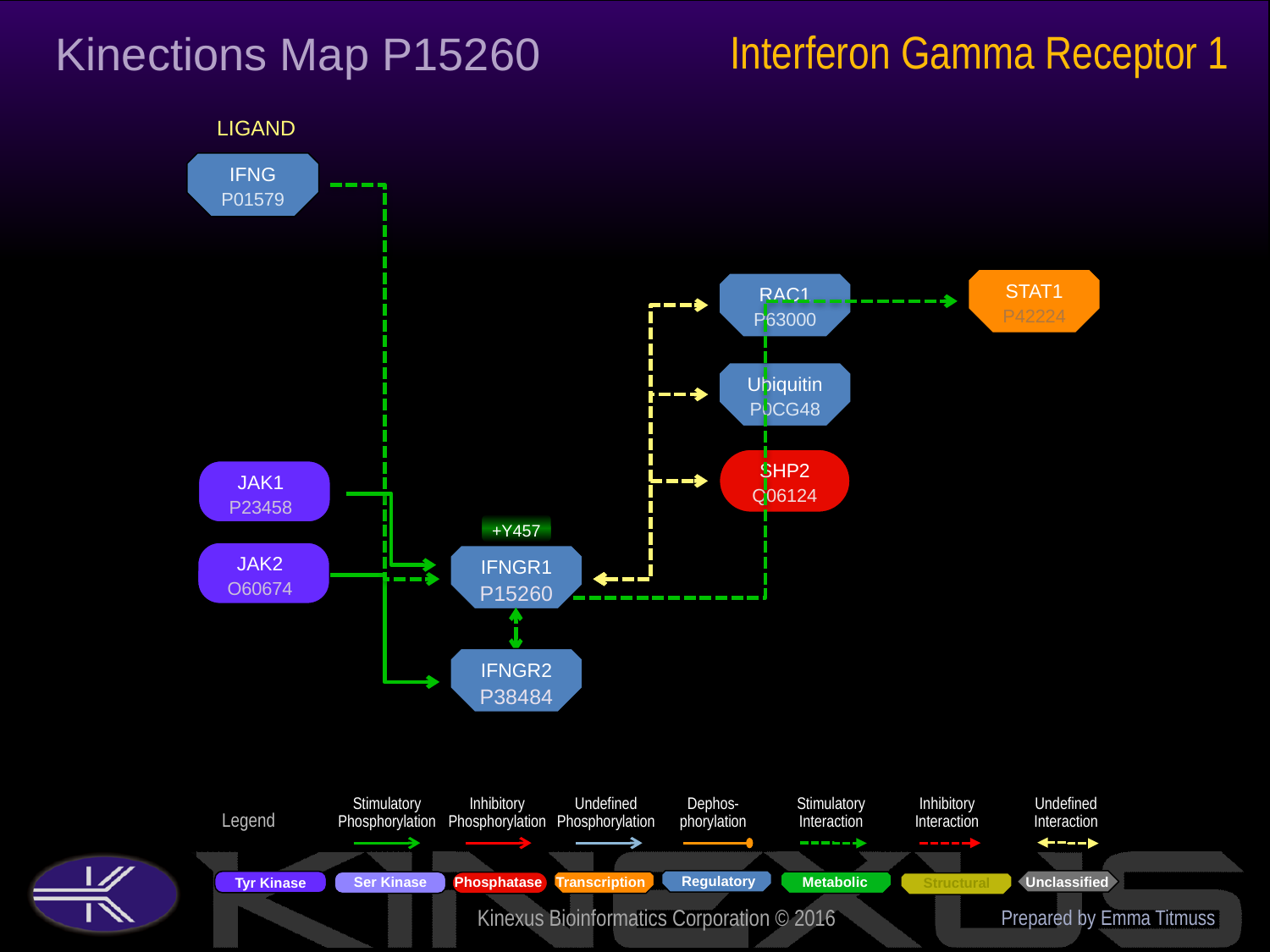

Interferon Gamma Receptor 1
Kinections Map P15260
LIGAND

IFNG
P01579

STAT1
P42224

RAC1
P63000

Ubiquitin
P0CG48

SHP2
Q06124

JAK1
P23458
+Y457

JAK2
O60674

IFNGR1
P15260

IFNGR2
P38484
Prepared by Emma Titmuss